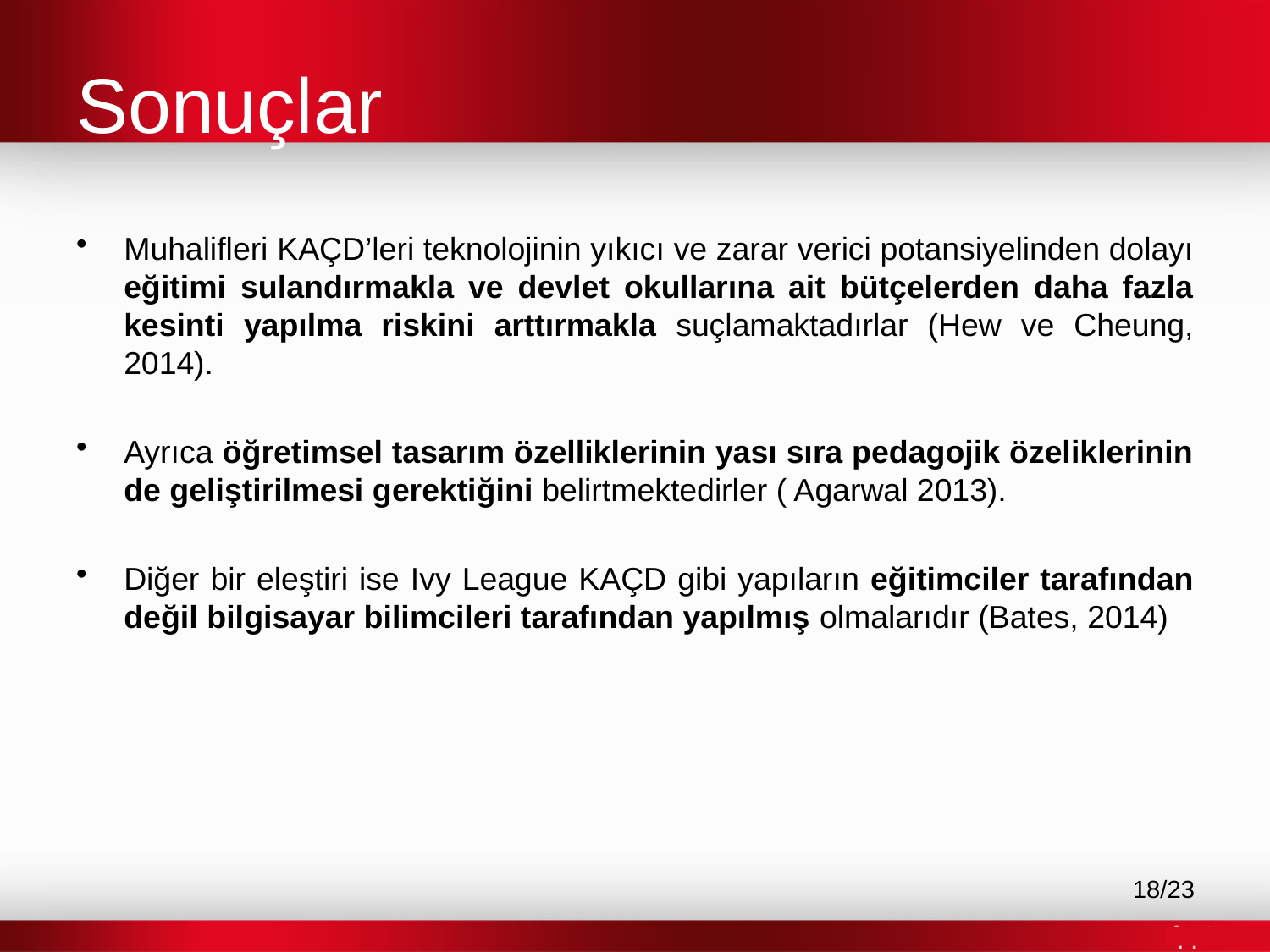

# Sonuçlar
Muhalifleri KAÇD’leri teknolojinin yıkıcı ve zarar verici potansiyelinden dolayı eğitimi sulandırmakla ve devlet okullarına ait bütçelerden daha fazla kesinti yapılma riskini arttırmakla suçlamaktadırlar (Hew ve Cheung, 2014).

Ayrıca öğretimsel tasarım özelliklerinin yası sıra pedagojik özeliklerinin de geliştirilmesi gerektiğini belirtmektedirler ( Agarwal 2013).

Diğer bir eleştiri ise Ivy League KAÇD gibi yapıların eğitimciler tarafından değil bilgisayar bilimcileri tarafından yapılmış olmalarıdır (Bates, 2014)

18